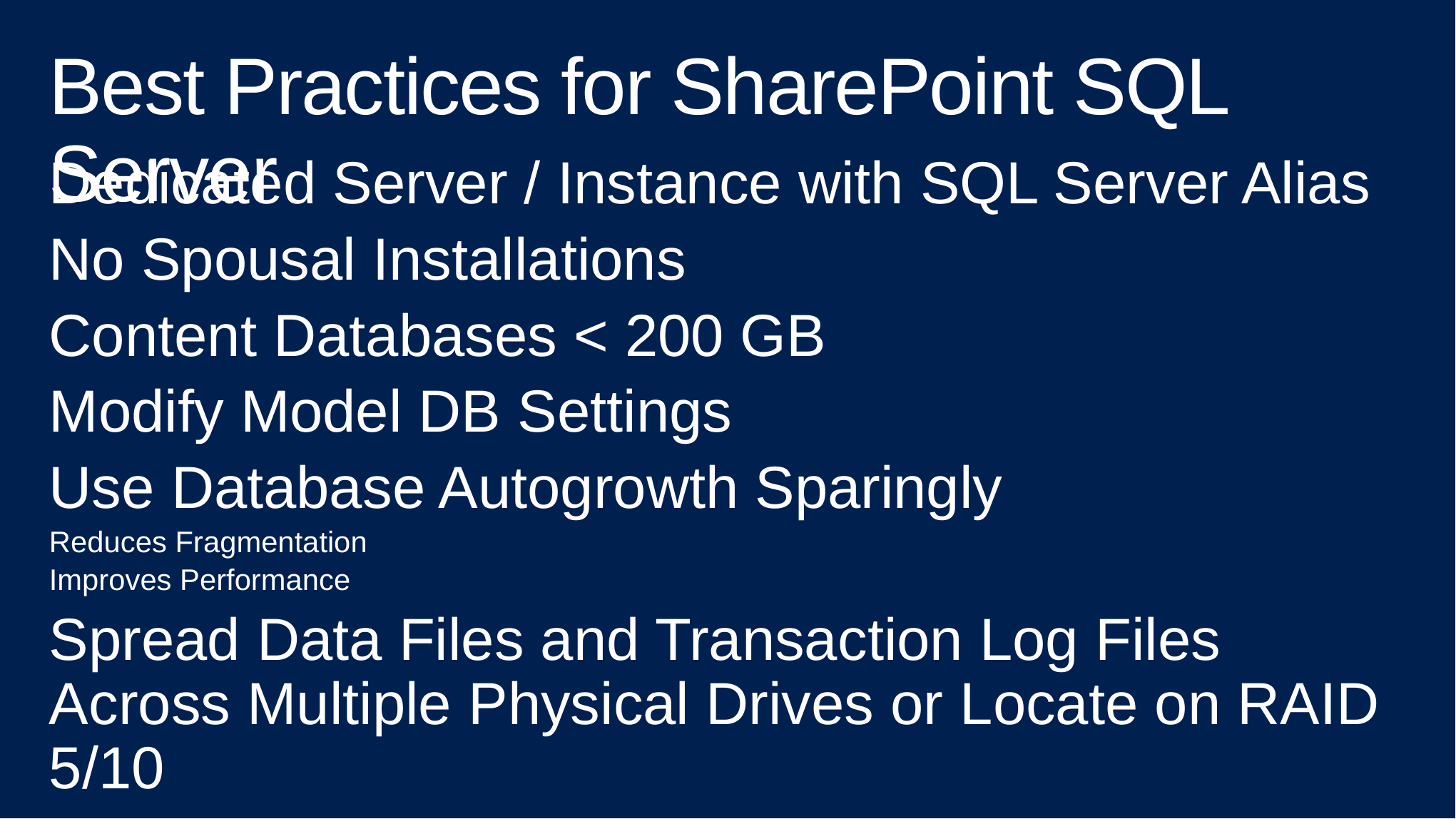

# Best Practices for SharePoint SQL Server
Dedicated Server / Instance with SQL Server Alias
No Spousal Installations
Content Databases < 200 GB
Modify Model DB Settings
Use Database Autogrowth Sparingly
Reduces Fragmentation
Improves Performance
Spread Data Files and Transaction Log Files Across Multiple Physical Drives or Locate on RAID 5/10